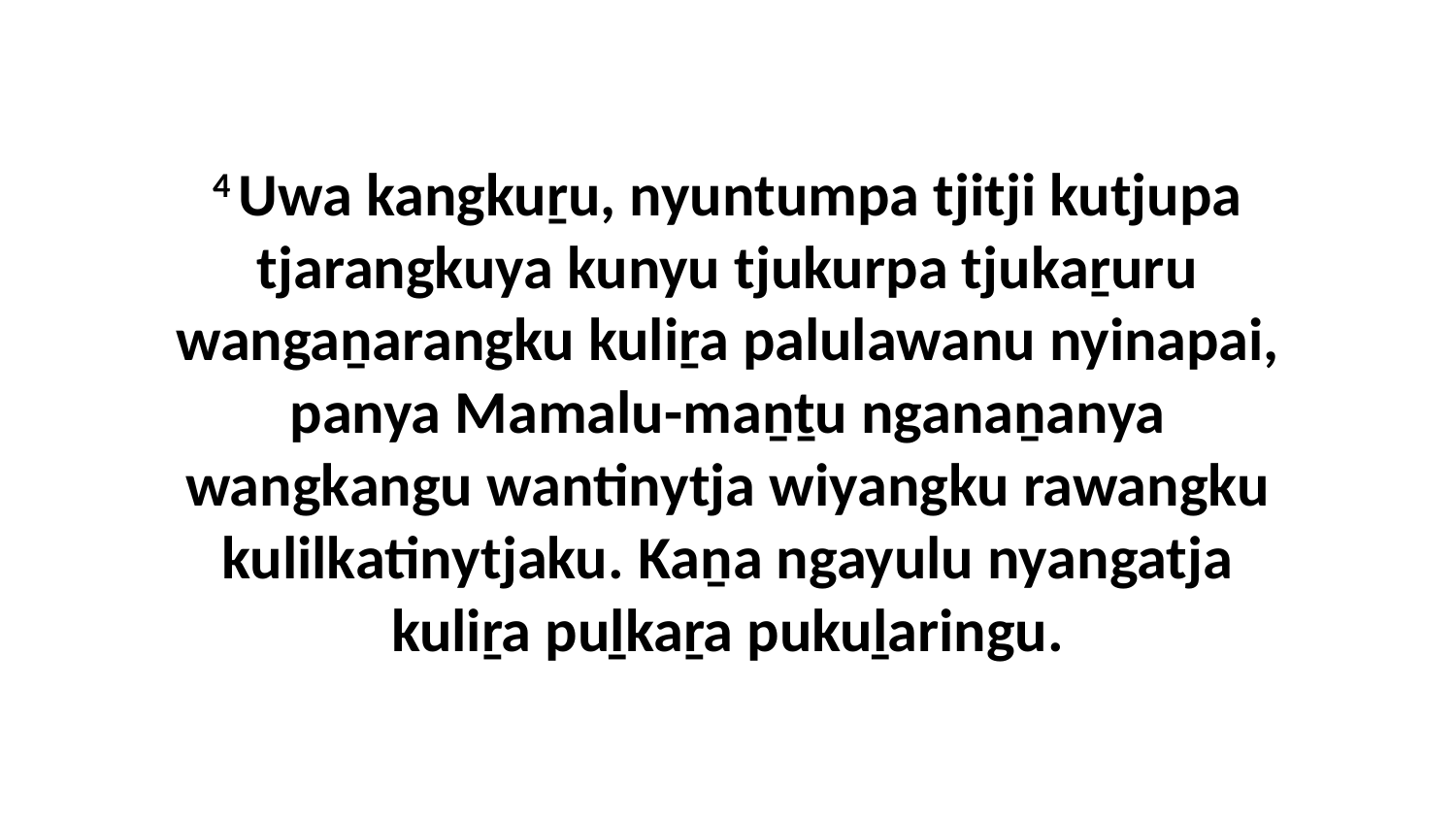

4 Uwa kangkuṟu, nyuntumpa tjitji kutjupa tjarangkuya kunyu tjukurpa tjukaṟuru wangaṉarangku kuliṟa palulawanu nyinapai, panya Mamalu-maṉṯu nganaṉanya wangkangu wantinytja wiyangku rawangku kulilkatinytjaku. Kaṉa ngayulu nyangatja kuliṟa puḻkaṟa pukuḻaringu.